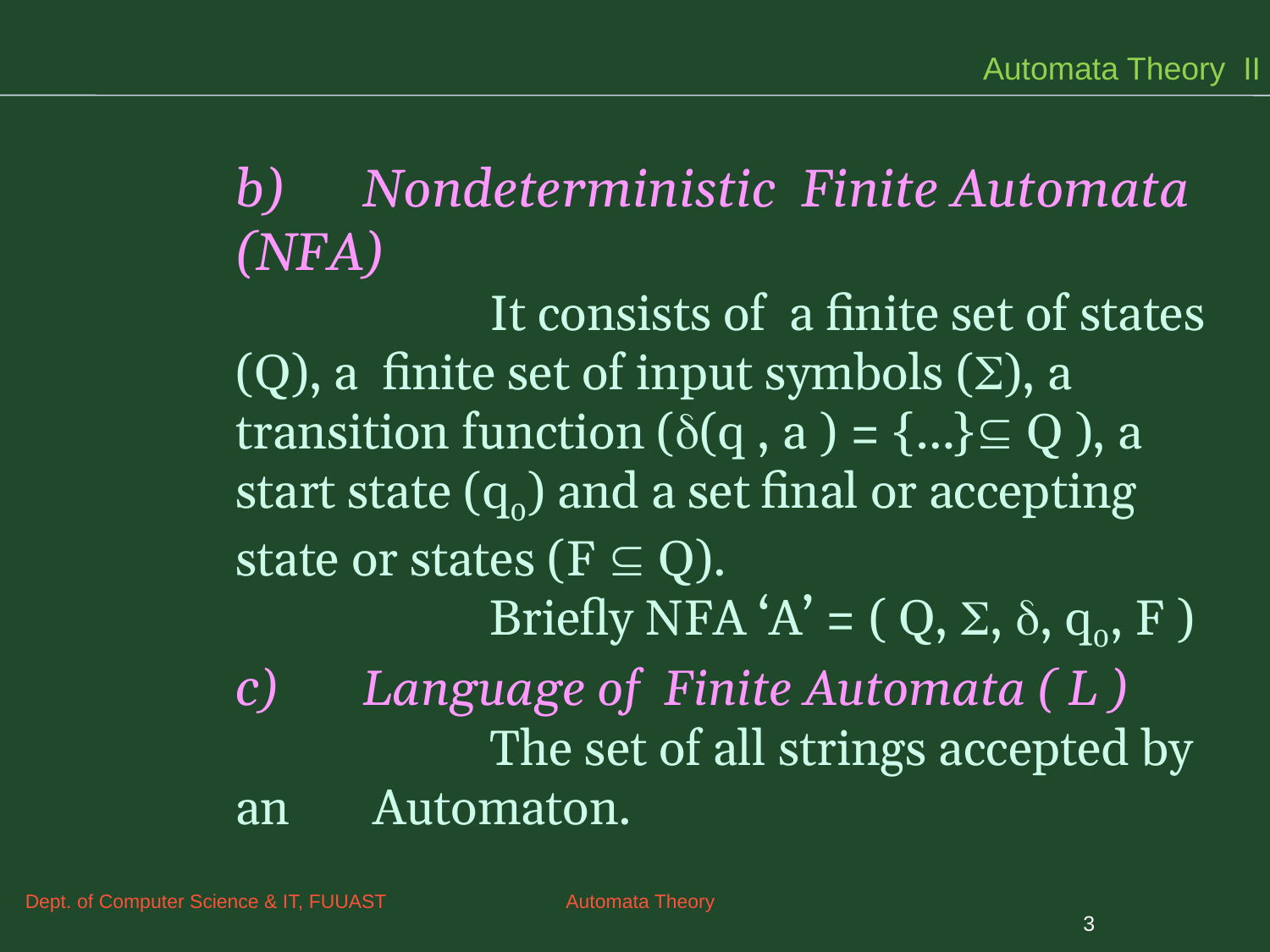

Automata Theory  II
	b)	Nondeterministic  Finite Automata (NFA)
			It consists of  a finite set of states (Q), a  finite set of input symbols (Σ), a	transition function (δ(q , a ) = {…}⊆ Q ), a start state (q0) and a set final or accepting state or states (F ⊆ Q).
			Briefly NFA ‘A’ = ( Q, Σ, δ, q0, F )
	c)	Language of  Finite Automata ( L )
			The set of all strings accepted by an       Automaton.

Dept. of Computer Science & IT, FUUAST                                 Automata Theory
3